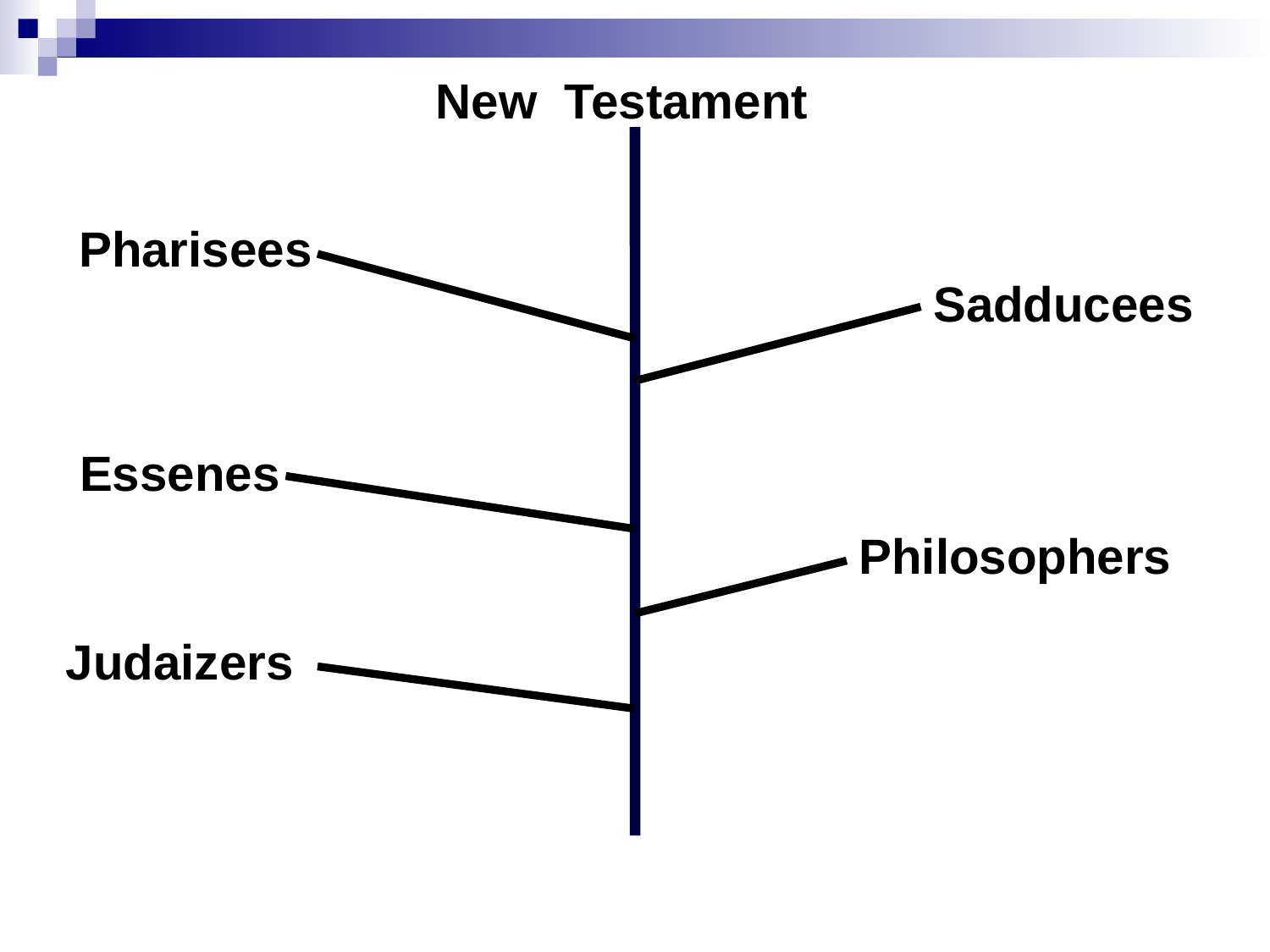

New  Testament

Pharisees

Sadducees

Essenes

Philosophers

Judaizers